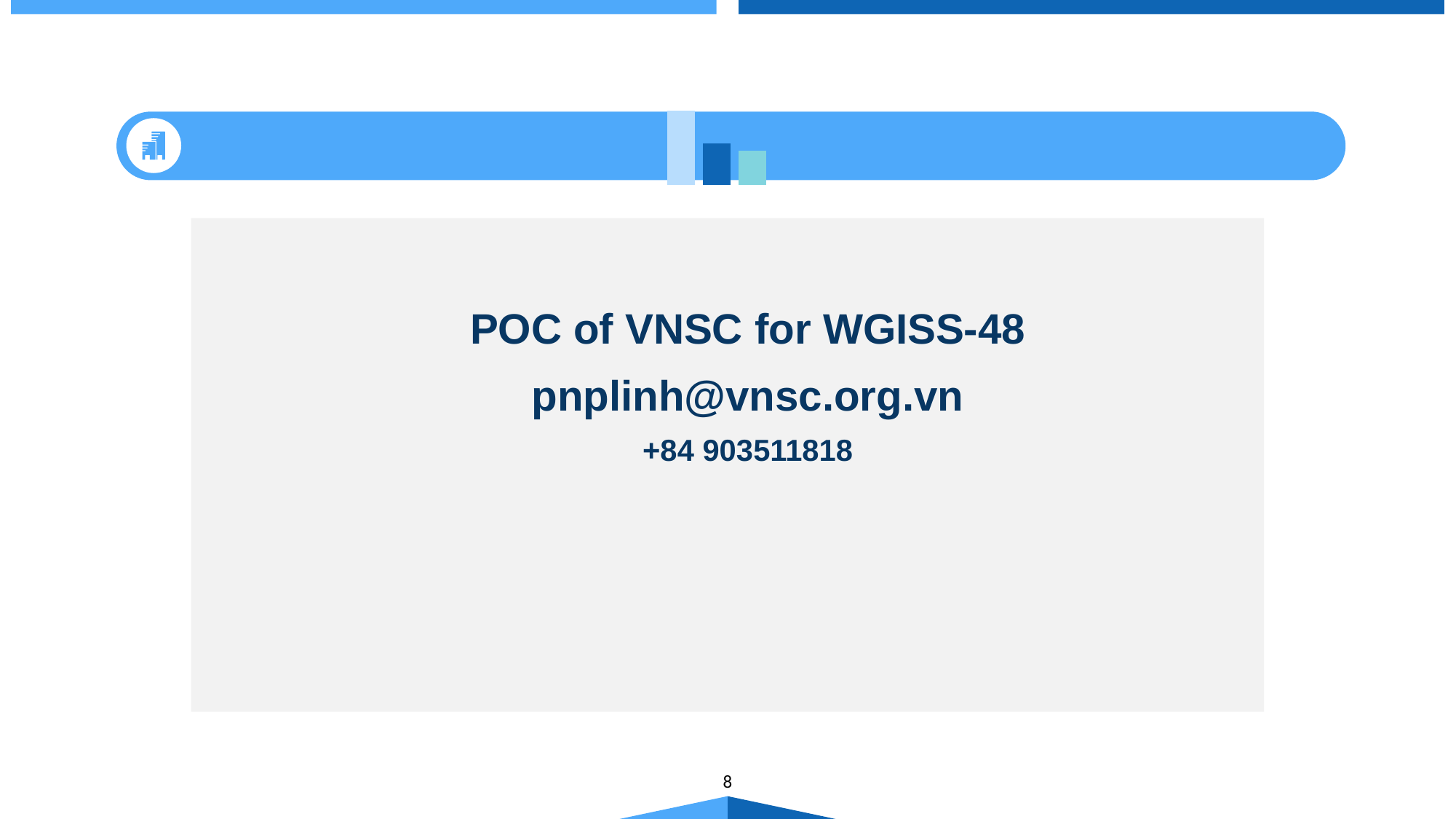

### Chart

| Category | Series 1 | Series 2 | Series 3 |
|---|---|---|---|
| Category 1 | 4.3 | 2.4 | 2.0 |

POC of VNSC for WGISS-48
pnplinh@vnsc.org.vn
+84 903511818

8